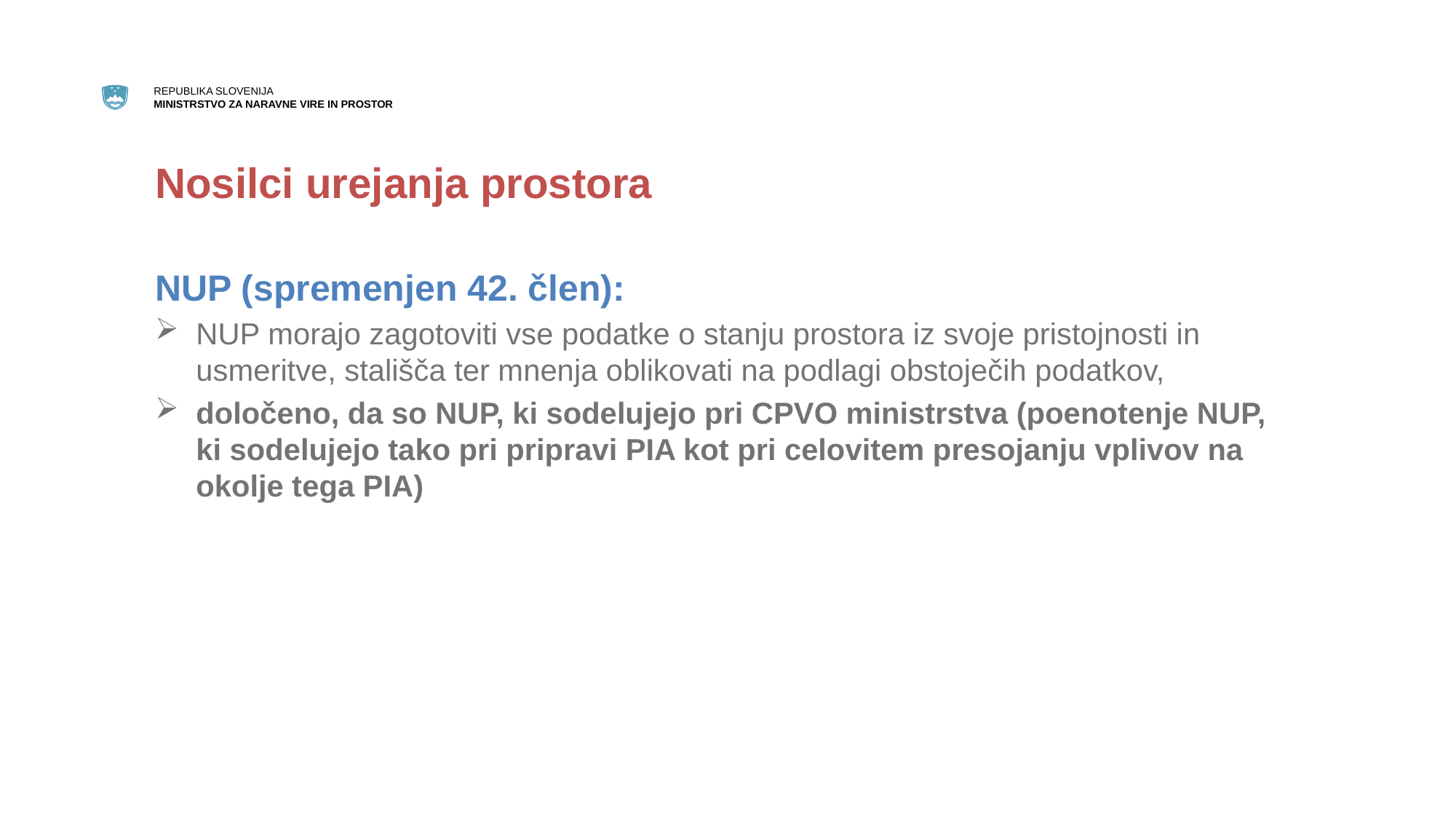

Nosilci urejanja prostora

NUP (spremenjen 42. člen):
NUP morajo zagotoviti vse podatke o stanju prostora iz svoje pristojnosti in usmeritve, stališča ter mnenja oblikovati na podlagi obstoječih podatkov,
določeno, da so NUP, ki sodelujejo pri CPVO ministrstva (poenotenje NUP, ki sodelujejo tako pri pripravi PIA kot pri celovitem presojanju vplivov na okolje tega PIA)